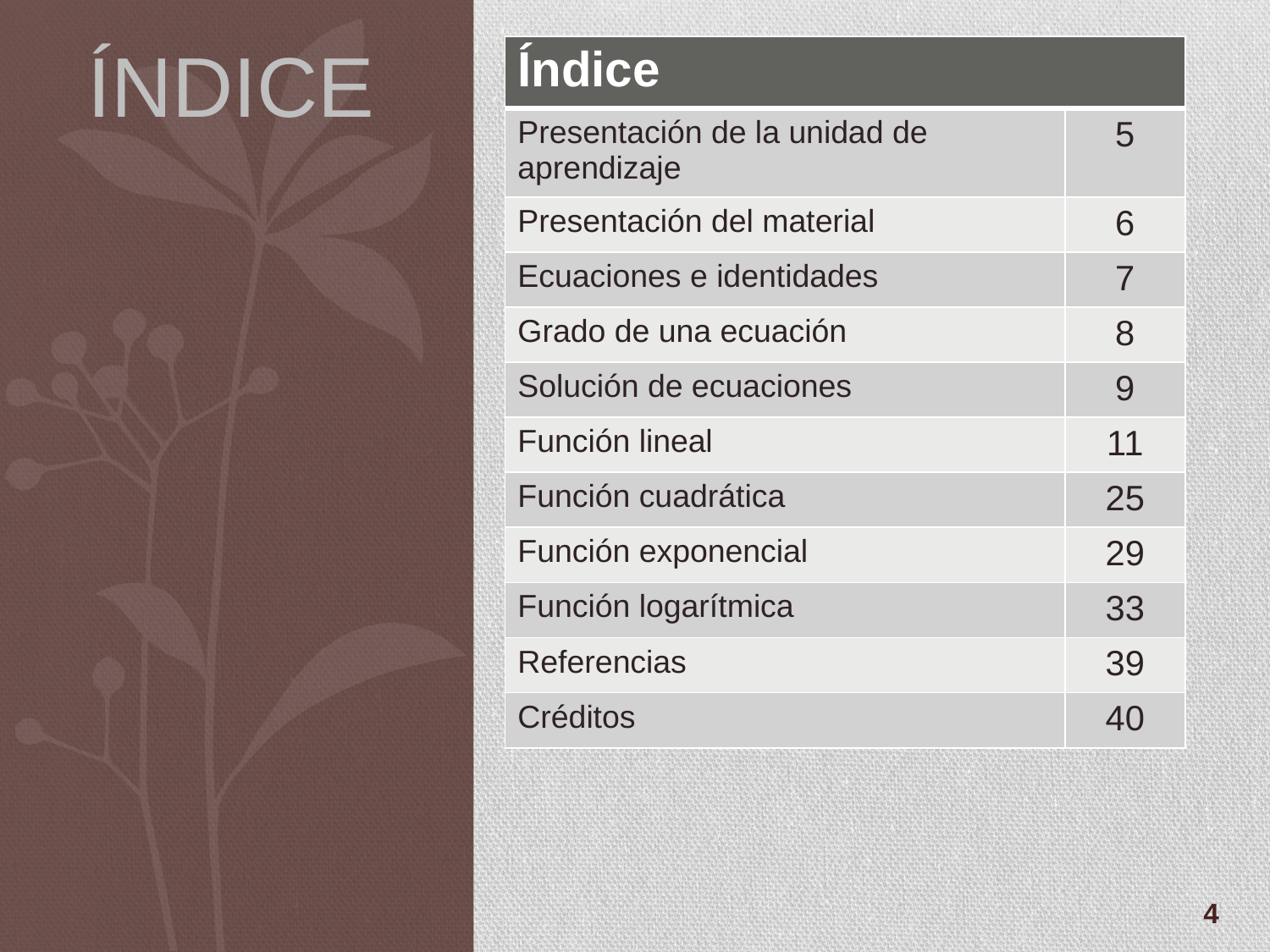

ÍNDICE
| Índice |  |
| --- | --- |
| Presentación de la unidad de aprendizaje | 5 |
| Presentación del material | 6 |
| Ecuaciones e identidades | 7 |
| Grado de una ecuación | 8 |
| Solución de ecuaciones | 9 |
| Función lineal | 11 |
| Función cuadrática | 25 |
| Función exponencial | 29 |
| Función logarítmica | 33 |
| Referencias | 39 |
| Créditos | 40 |
4